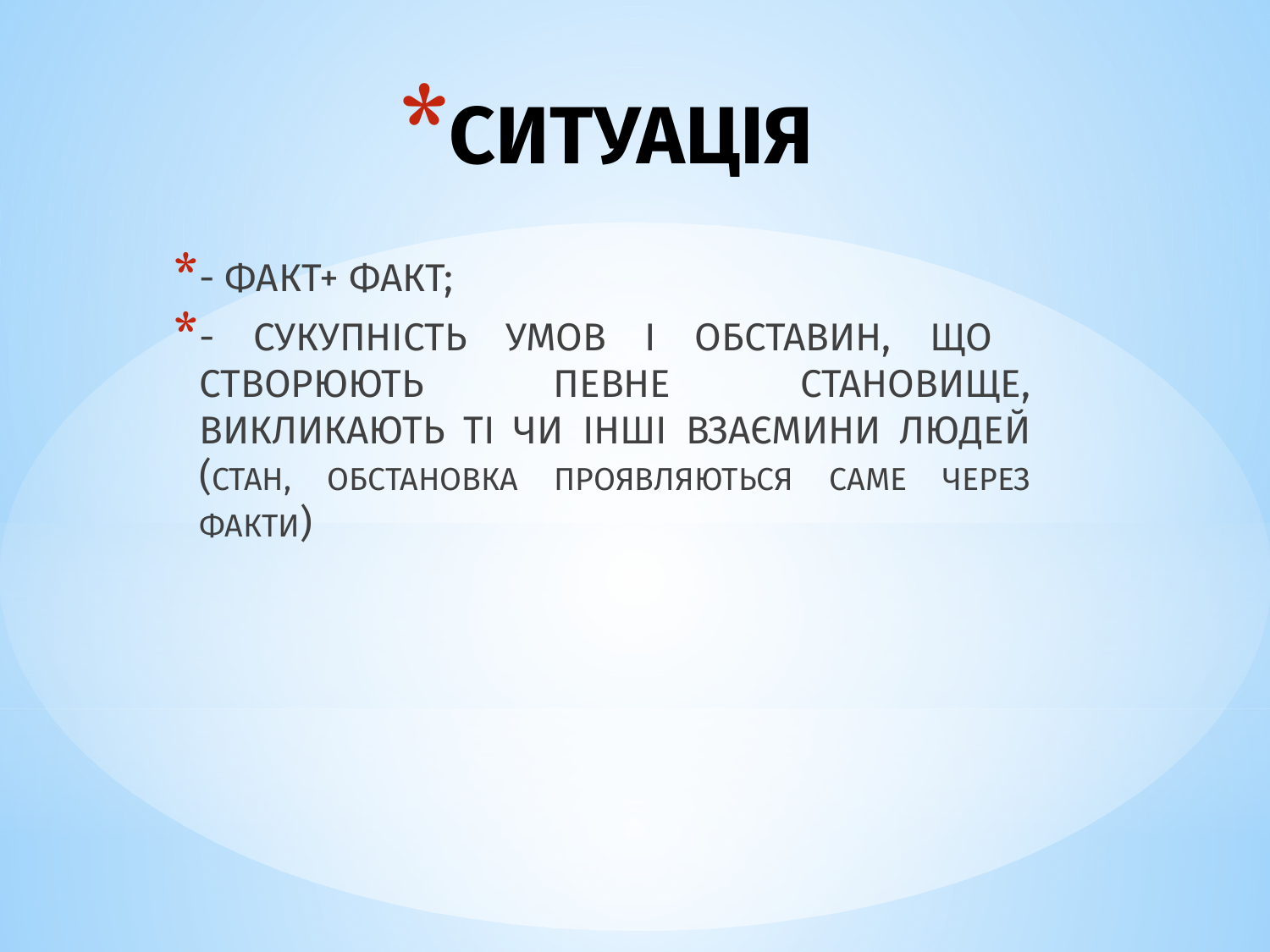

# СИТУАЦІЯ
- ФАКТ+ ФАКТ;
- СУКУПНІСТЬ УМОВ І ОБСТАВИН, ЩО  СТВОРЮЮТЬ ПЕВНЕ СТАНОВИЩЕ, ВИКЛИКАЮТЬ ТІ ЧИ ІНШІ ВЗАЄМИНИ ЛЮДЕЙ (СТАН, ОБСТАНОВКА ПРОЯВЛЯЮТЬСЯ САМЕ ЧЕРЕЗ ФАКТИ)